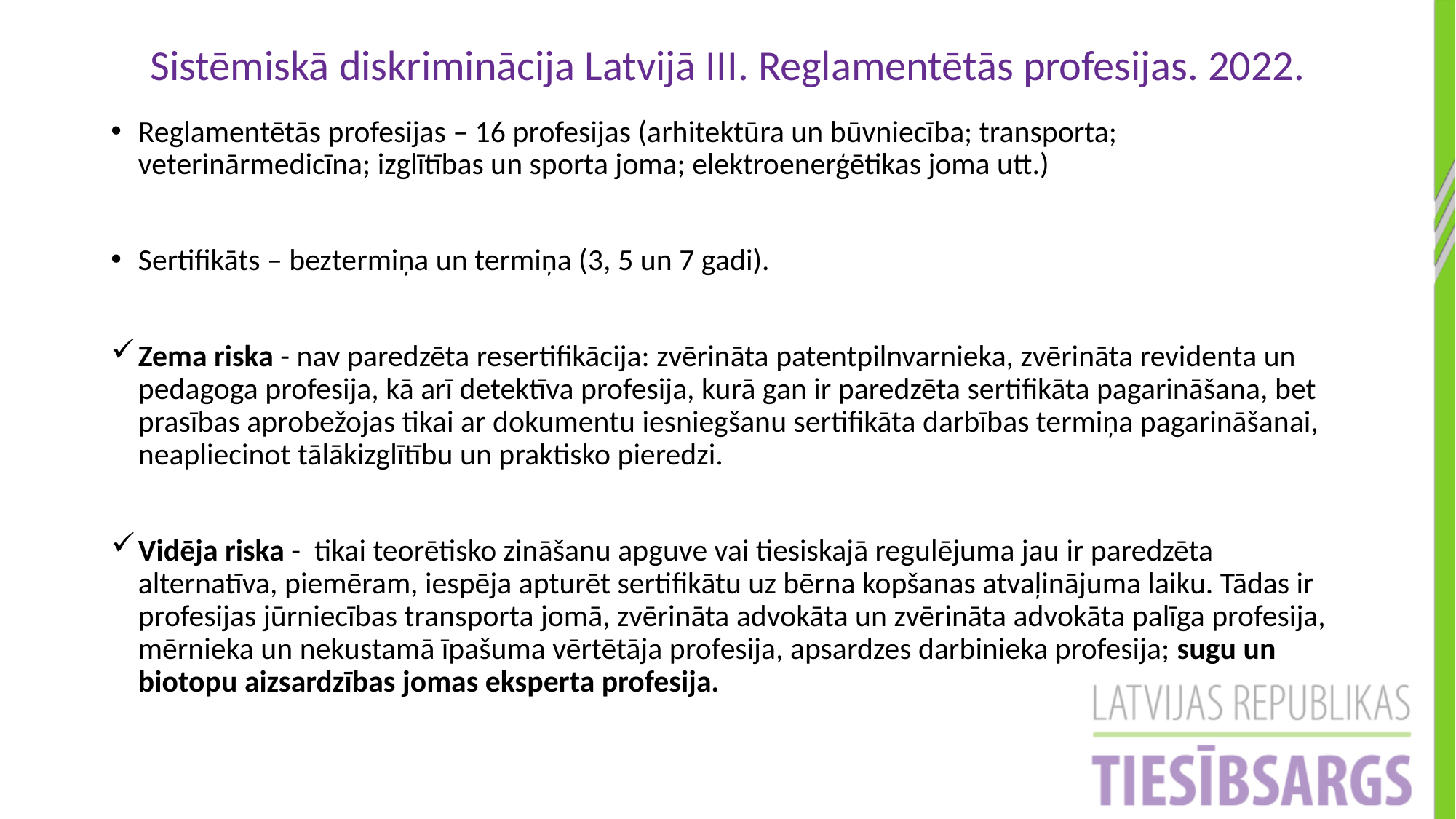

Sistēmiskā diskriminācija Latvijā III. Reglamentētās profesijas. 2022.
Reglamentētās profesijas – 16 profesijas (arhitektūra un būvniecība; transporta; veterinārmedicīna; izglītības un sporta joma; elektroenerģētikas joma utt.)

Sertifikāts – beztermiņa un termiņa (3, 5 un 7 gadi).

Zema riska - nav paredzēta resertifikācija: zvērināta patentpilnvarnieka, zvērināta revidenta un pedagoga profesija, kā arī detektīva profesija, kurā gan ir paredzēta sertifikāta pagarināšana, bet prasības aprobežojas tikai ar dokumentu iesniegšanu sertifikāta darbības termiņa pagarināšanai, neapliecinot tālākizglītību un praktisko pieredzi.

Vidēja riska -  tikai teorētisko zināšanu apguve vai tiesiskajā regulējuma jau ir paredzēta alternatīva, piemēram, iespēja apturēt sertifikātu uz bērna kopšanas atvaļinājuma laiku. Tādas ir profesijas jūrniecības transporta jomā, zvērināta advokāta un zvērināta advokāta palīga profesija, mērnieka un nekustamā īpašuma vērtētāja profesija, apsardzes darbinieka profesija; sugu un biotopu aizsardzības jomas eksperta profesija.